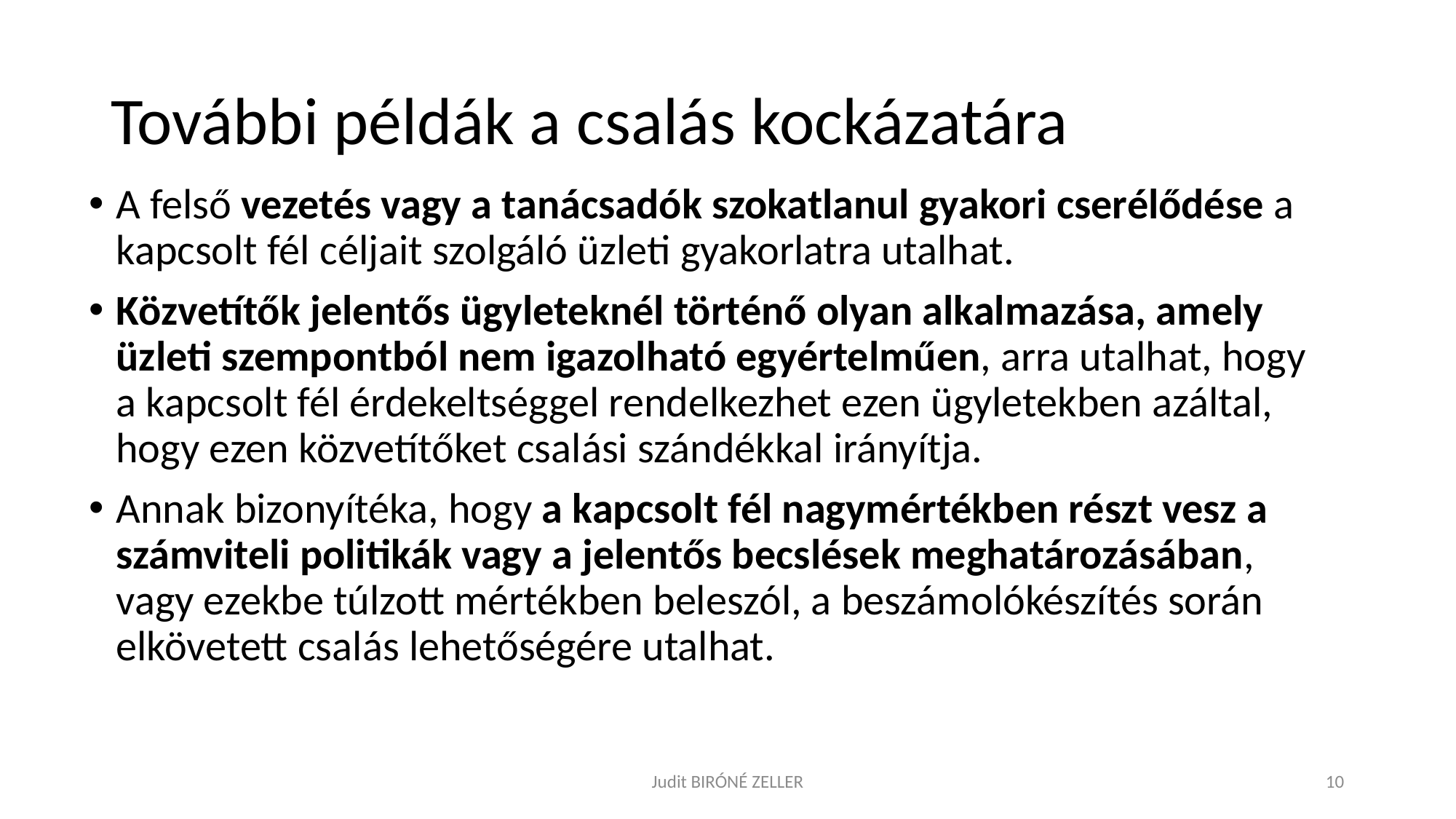

# További példák a csalás kockázatára
A felső vezetés vagy a tanácsadók szokatlanul gyakori cserélődése a kapcsolt fél céljait szolgáló üzleti gyakorlatra utalhat.
Közvetítők jelentős ügyleteknél történő olyan alkalmazása, amely üzleti szempontból nem igazolható egyértelműen, arra utalhat, hogy a kapcsolt fél érdekeltséggel rendelkezhet ezen ügyletekben azáltal, hogy ezen közvetítőket csalási szándékkal irányítja.
Annak bizonyítéka, hogy a kapcsolt fél nagymértékben részt vesz a számviteli politikák vagy a jelentős becslések meghatározásában, vagy ezekbe túlzott mértékben beleszól, a beszámolókészítés során elkövetett csalás lehetőségére utalhat.
Judit BIRÓNÉ ZELLER
10